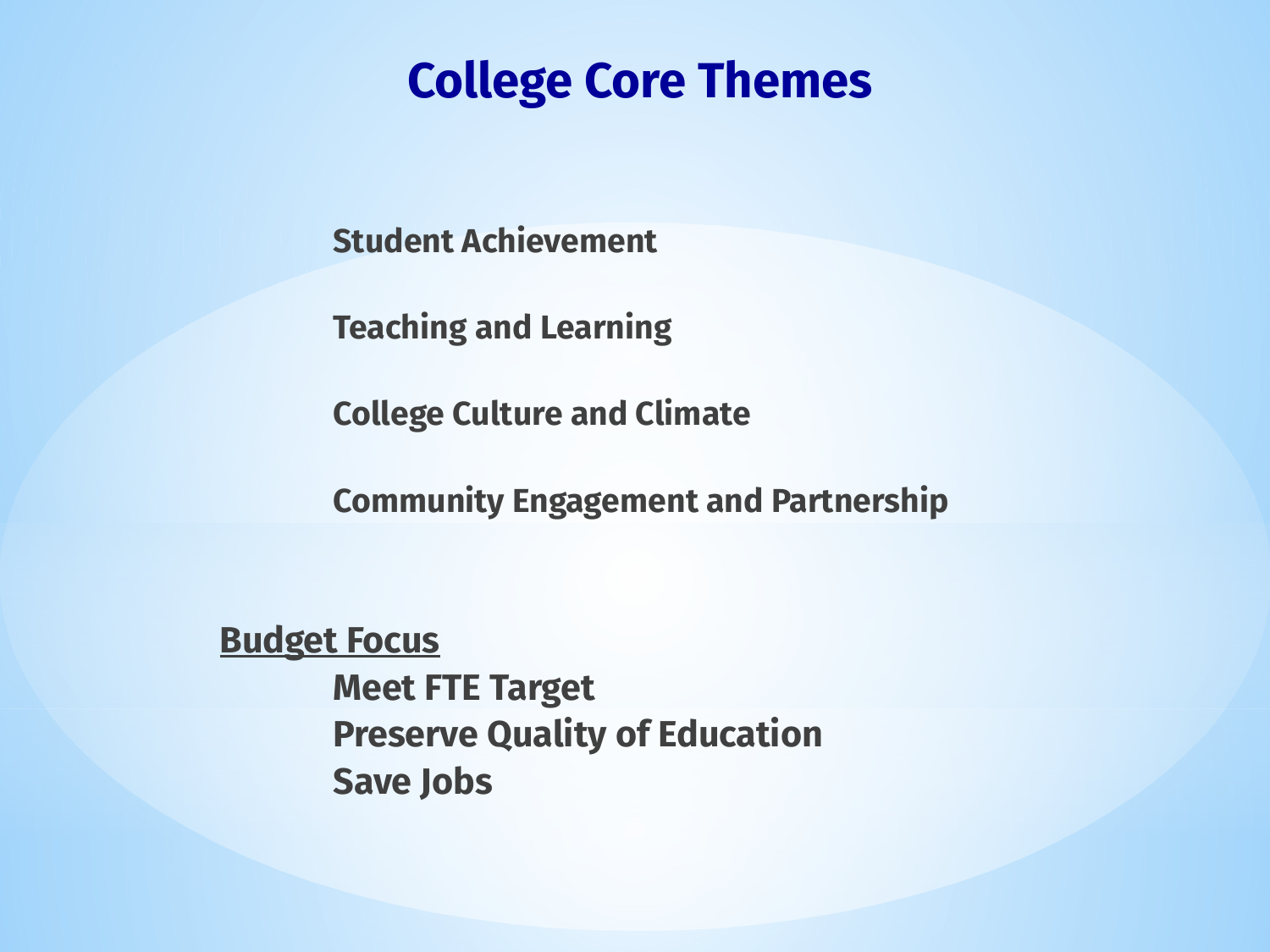

College Core Themes

	Student Achievement

	Teaching and Learning

	College Culture and Climate

	Community Engagement and Partnership

Budget Focus
	Meet FTE Target
	Preserve Quality of Education
	Save Jobs